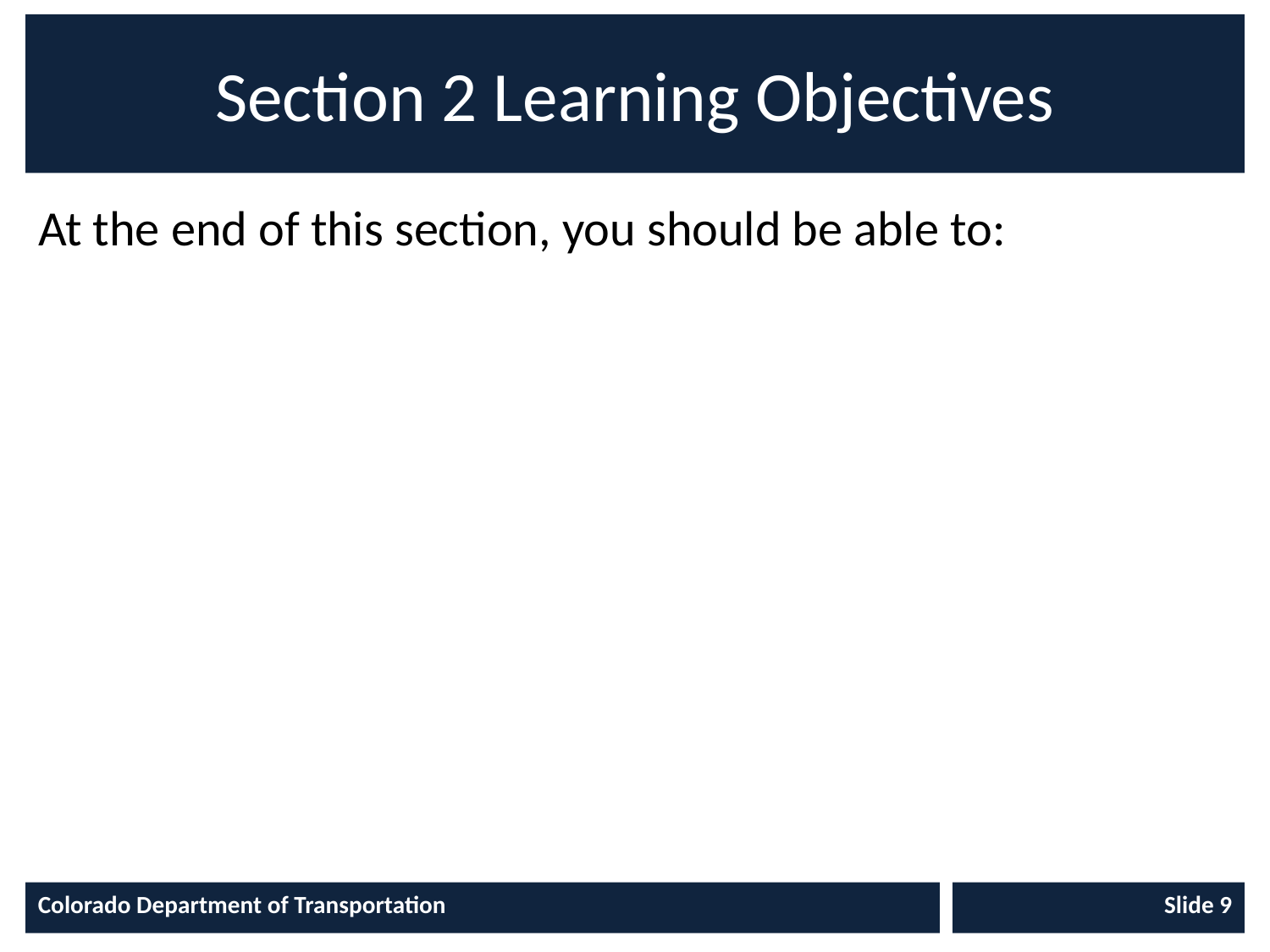

# Section 2 Learning Objectives
At the end of this section, you should be able to:

Colorado Department of Transportation
Slide 9